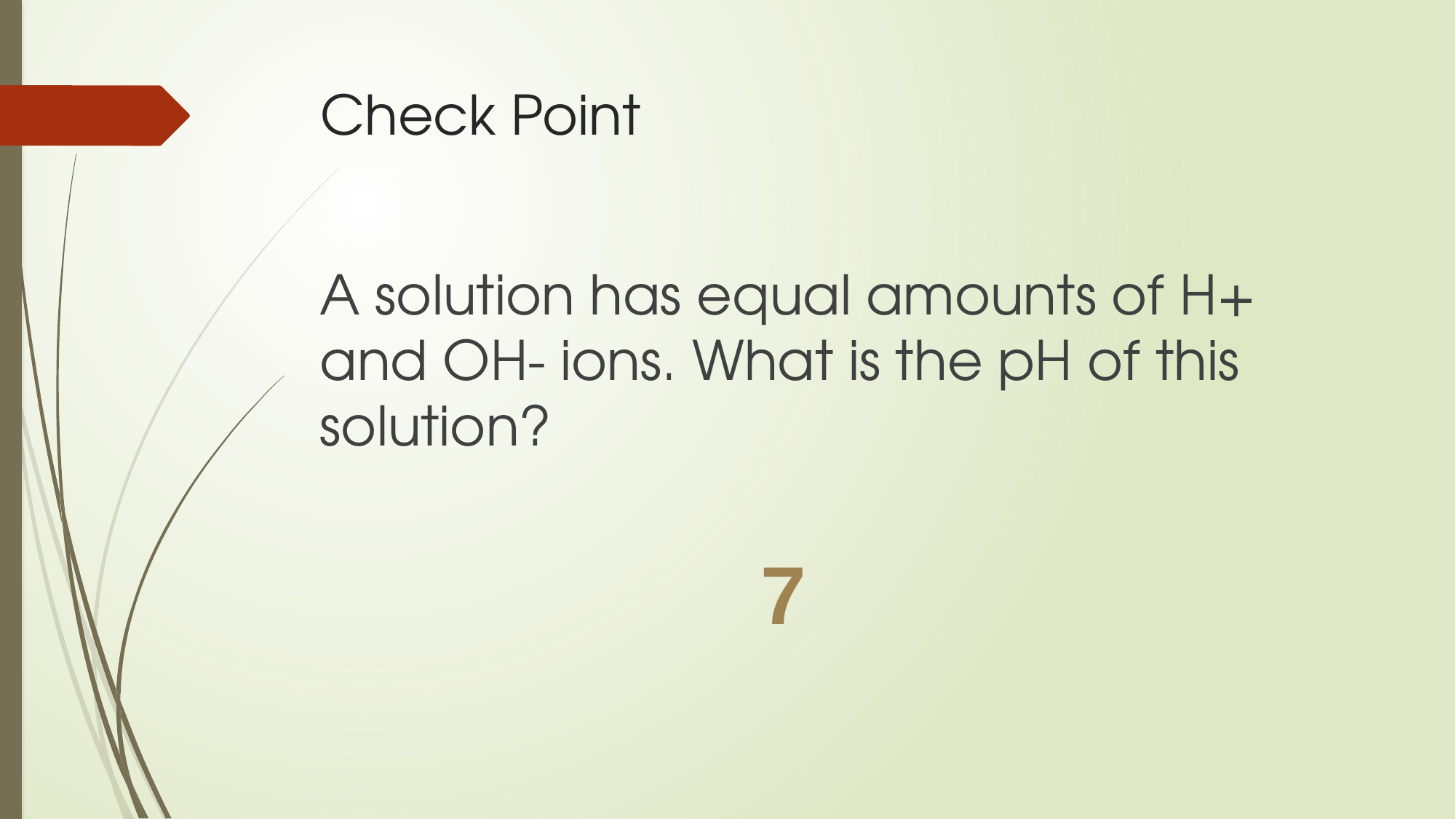

# Check Point
A solution has equal amounts of H+ and OH- ions. What is the pH of this solution?

7